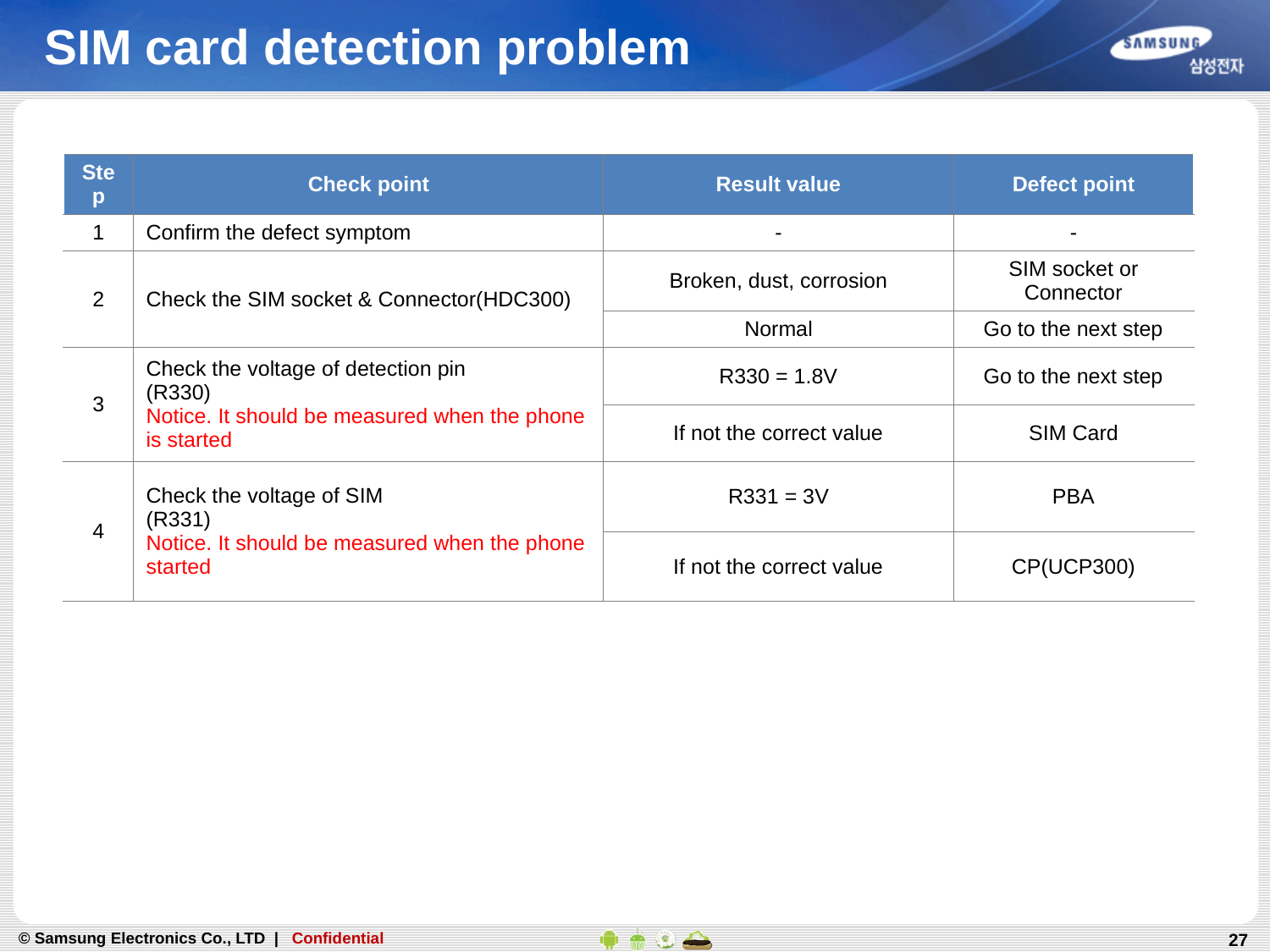

# SIM card detection problem
| Step | Check point | Result value | Defect point |
| --- | --- | --- | --- |
| 1 | Confirm the defect symptom | - | - |
| 2 | Check the SIM socket & Connector(HDC300) | Broken, dust, corrosion | SIM socket or Connector |
|  |  | Normal | Go to the next step |
| 3 | Check the voltage of detection pin (R330) Notice. It should be measured when the phone is started | R330 = 1.8V | Go to the next step |
|  |  | If not the correct value | SIM Card |
| 4 | Check the voltage of SIM (R331) Notice. It should be measured when the phone started | R331 = 3V | PBA |
|  |  | If not the correct value | CP(UCP300) |